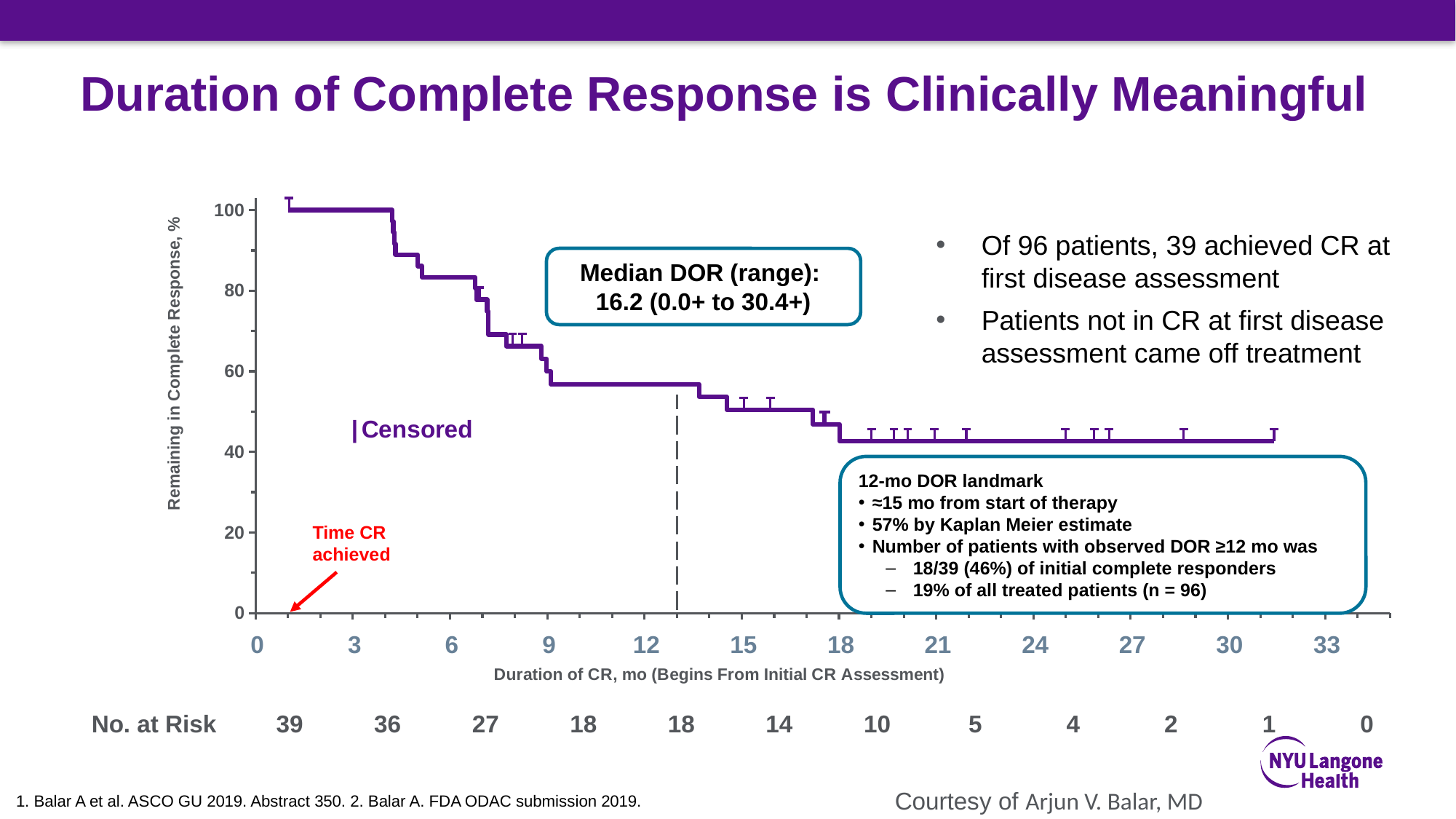

# Duration of Complete Response is Clinically Meaningful

### Chart

| Category | Pembrolizumab | Censored |
|---|---|---|
Of 96 patients, 39 achieved CR at first disease assessment
Patients not in CR at first disease assessment came off treatment
Median DOR (range):
16.2 (0.0+ to 30.4+)
12-mo DOR landmark
≈15 mo from start of therapy
57% by Kaplan Meier estimate
Number of patients with observed DOR ≥12 mo was
18/39 (46%) of initial complete responders
19% of all treated patients (n = 96)
Time CR achieved
| 0 | 3 | 6 | 9 | 12 | 15 | 18 | 21 | 24 | 27 | 30 | 33 |
| --- | --- | --- | --- | --- | --- | --- | --- | --- | --- | --- | --- |
| No. at Risk | 39 | 36 | 27 | 18 | 18 | 14 | 10 | 5 | 4 | 2 | 1 | 0 |
| --- | --- | --- | --- | --- | --- | --- | --- | --- | --- | --- | --- | --- |
Courtesy of Arjun V. Balar, MD
1. Balar A et al. ASCO GU 2019. Abstract 350. 2. Balar A. FDA ODAC submission 2019.